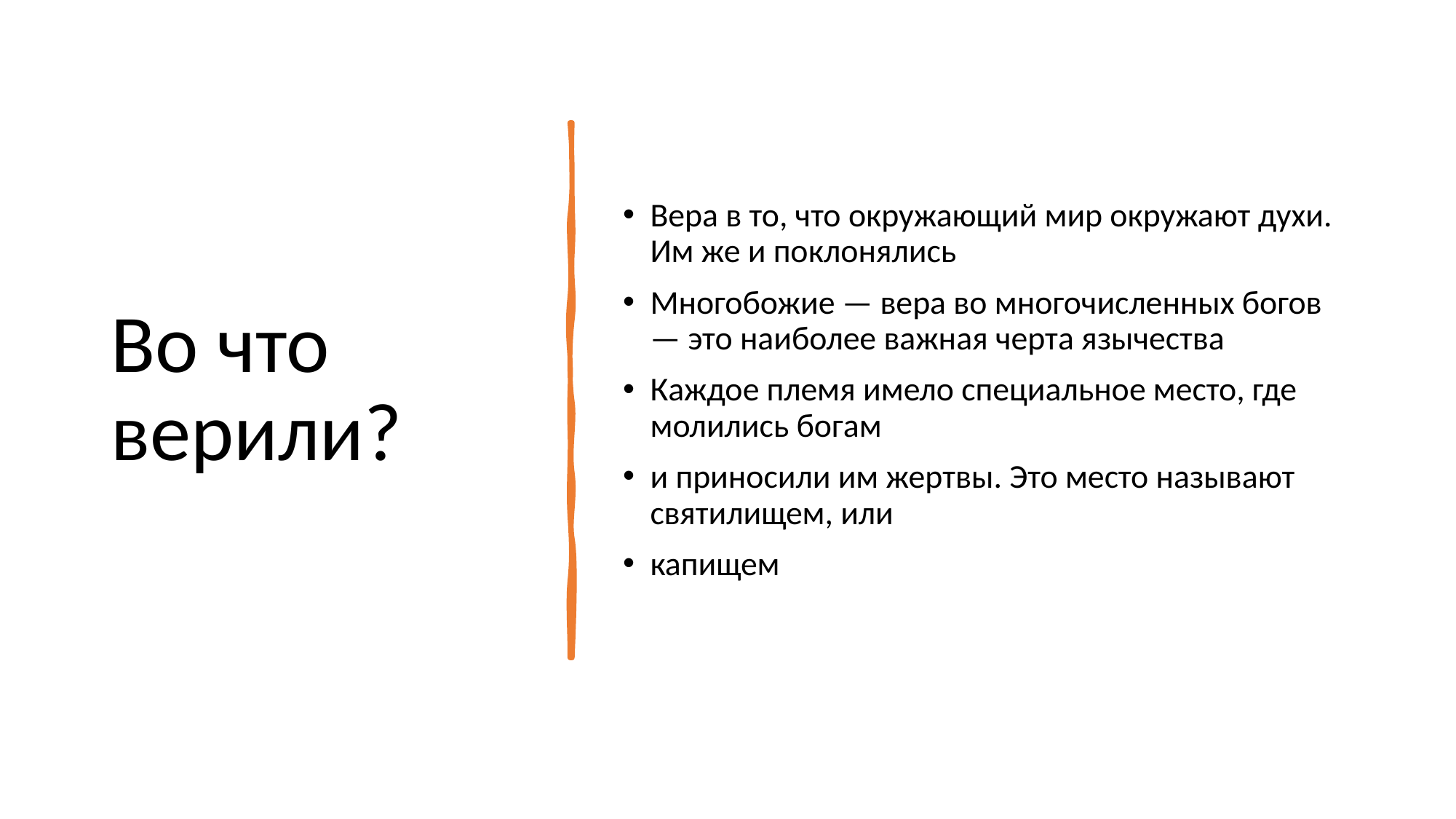

# Во что верили?
Вера в то, что окружающий мир окружают духи. Им же и поклонялись
Многобожие — вера во многочисленных богов — это наиболее важная черта язычества
Каждое племя имело специальное место, где молились богам
и приносили им жертвы. Это место называют святилищем, или
капищем